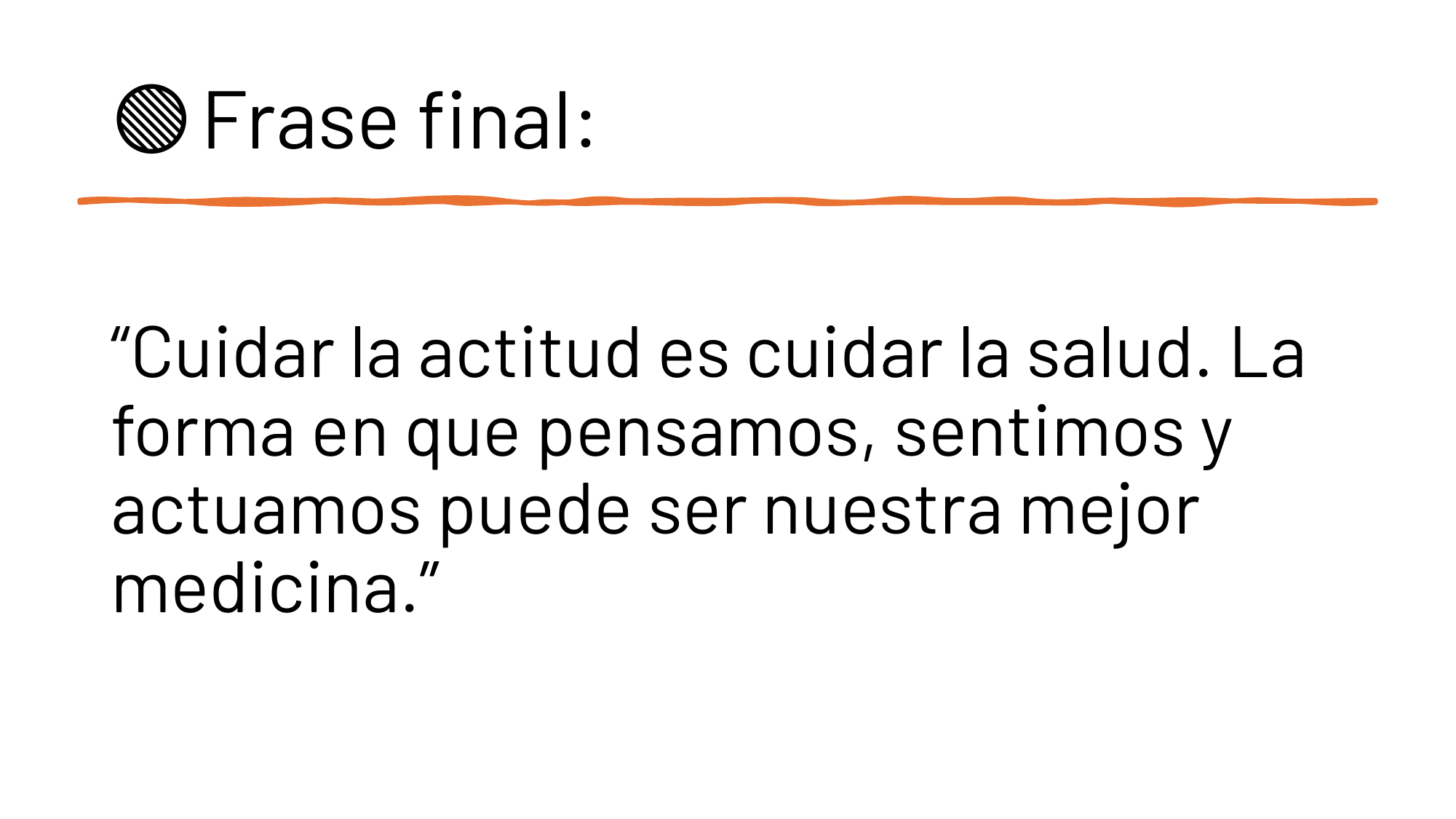

# 🟢 Frase final:

“Cuidar la actitud es cuidar la salud. La forma en que pensamos, sentimos y actuamos puede ser nuestra mejor medicina.”